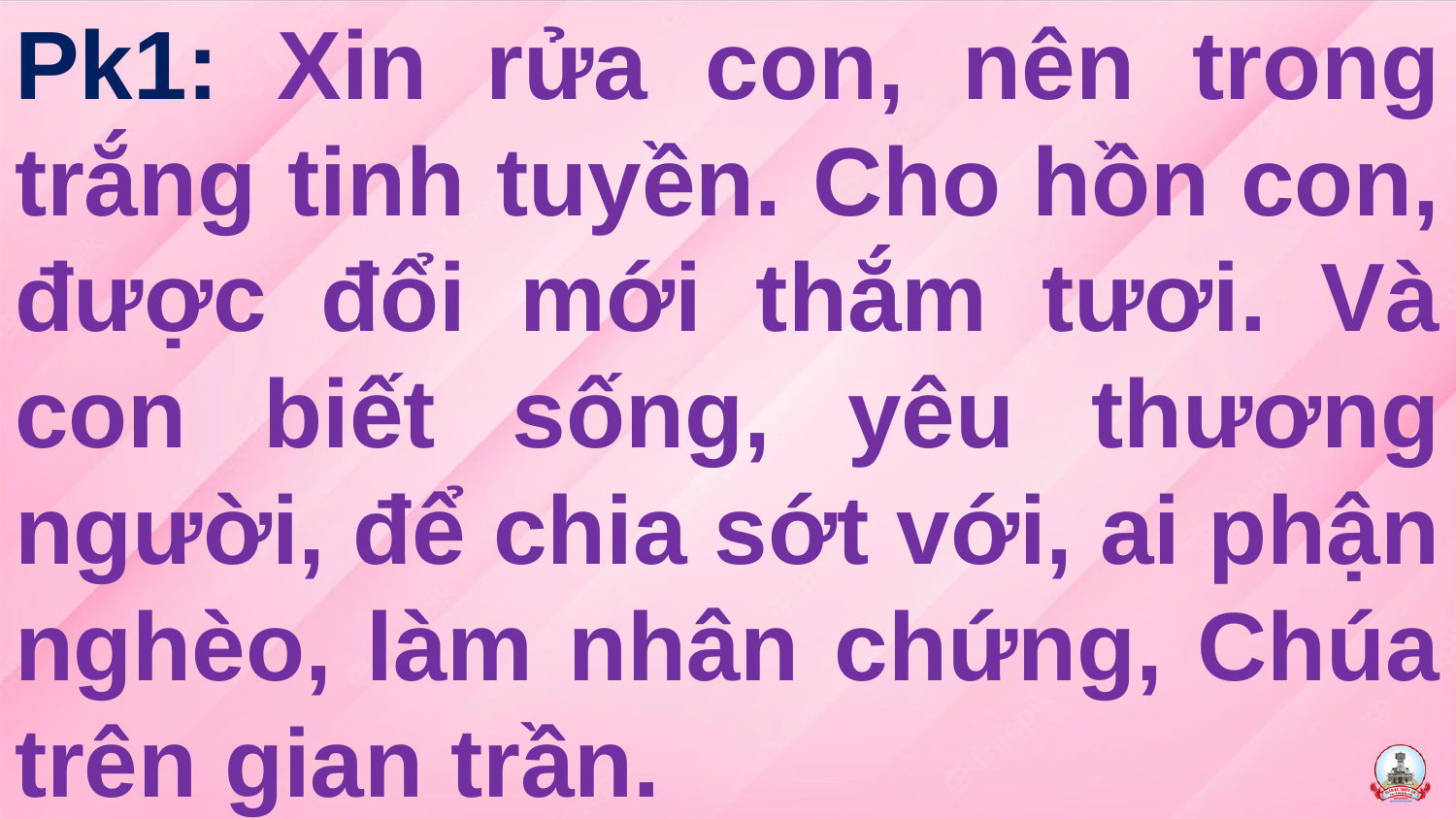

# Pk1: Xin rửa con, nên trong trắng tinh tuyền. Cho hồn con, được đổi mới thắm tươi. Và con biết sống, yêu thương người, để chia sớt với, ai phận nghèo, làm nhân chứng, Chúa trên gian trần.